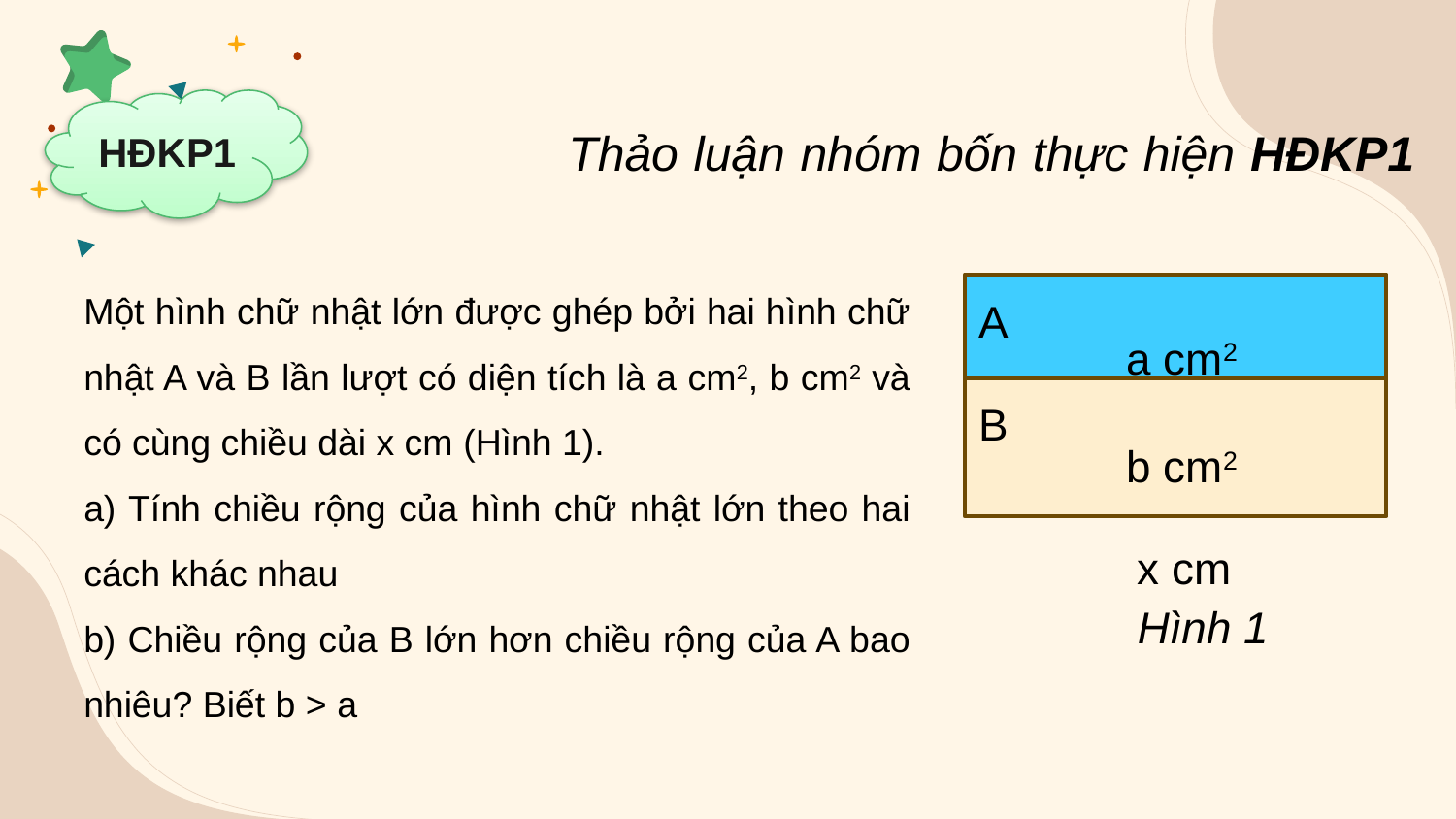

Thảo luận nhóm bốn thực hiện HĐKP1
HĐKP1
Một hình chữ nhật lớn được ghép bởi hai hình chữ nhật A và B lần lượt có diện tích là a cm2, b cm2 và có cùng chiều dài x cm (Hình 1).
a) Tính chiều rộng của hình chữ nhật lớn theo hai cách khác nhau
b) Chiều rộng của B lớn hơn chiều rộng của A bao nhiêu? Biết b > a
A

a cm2
B
b cm2
x cm
Hình 1